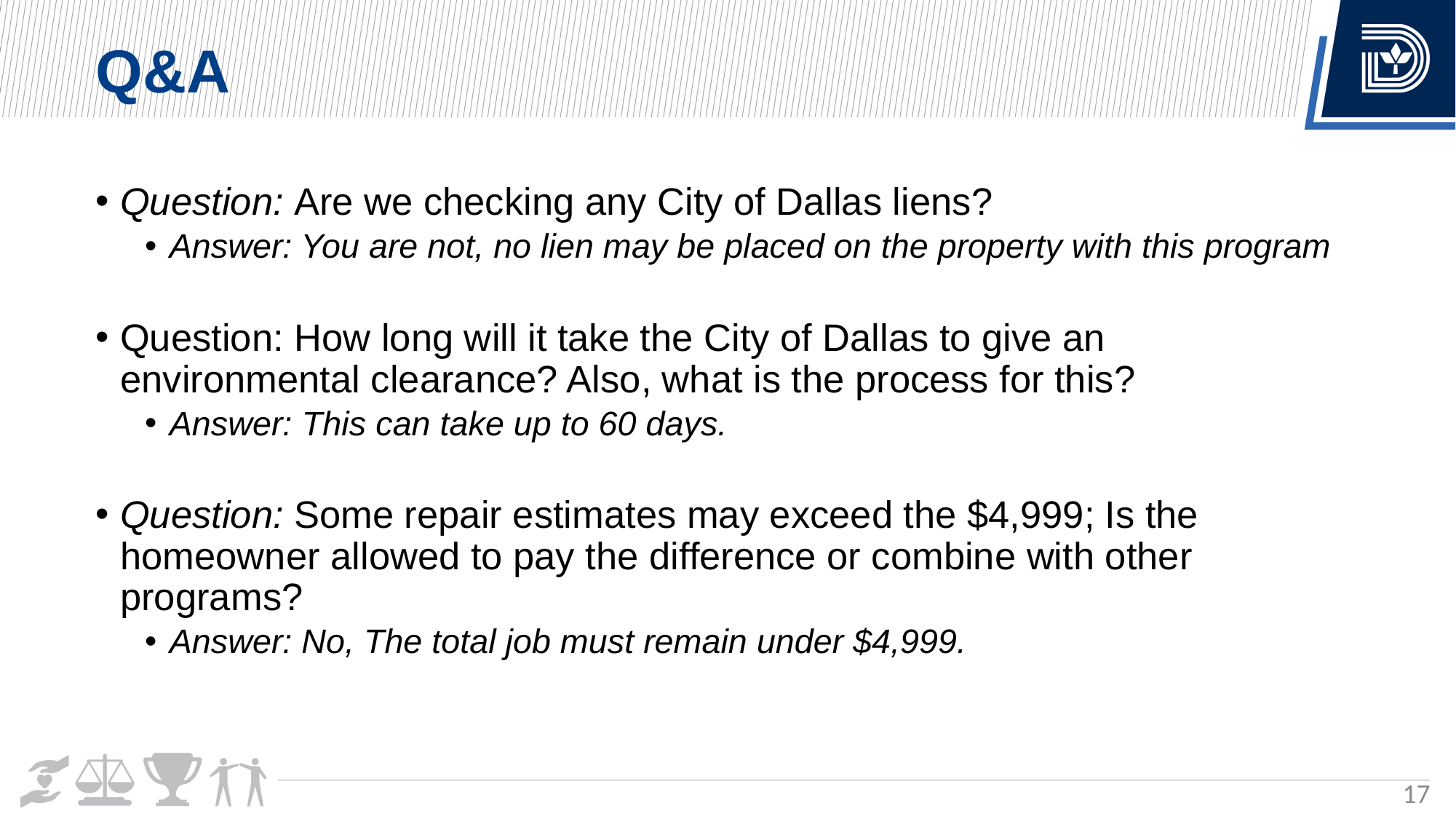

Q&A
Question: Are we checking any City of Dallas liens?
Answer: You are not, no lien may be placed on the property with this program

Question: How long will it take the City of Dallas to give an environmental clearance? Also, what is the process for this?
Answer: This can take up to 60 days.

Question: Some repair estimates may exceed the $4,999; Is the homeowner allowed to pay the difference or combine with other programs?
Answer: No, The total job must remain under $4,999.

17